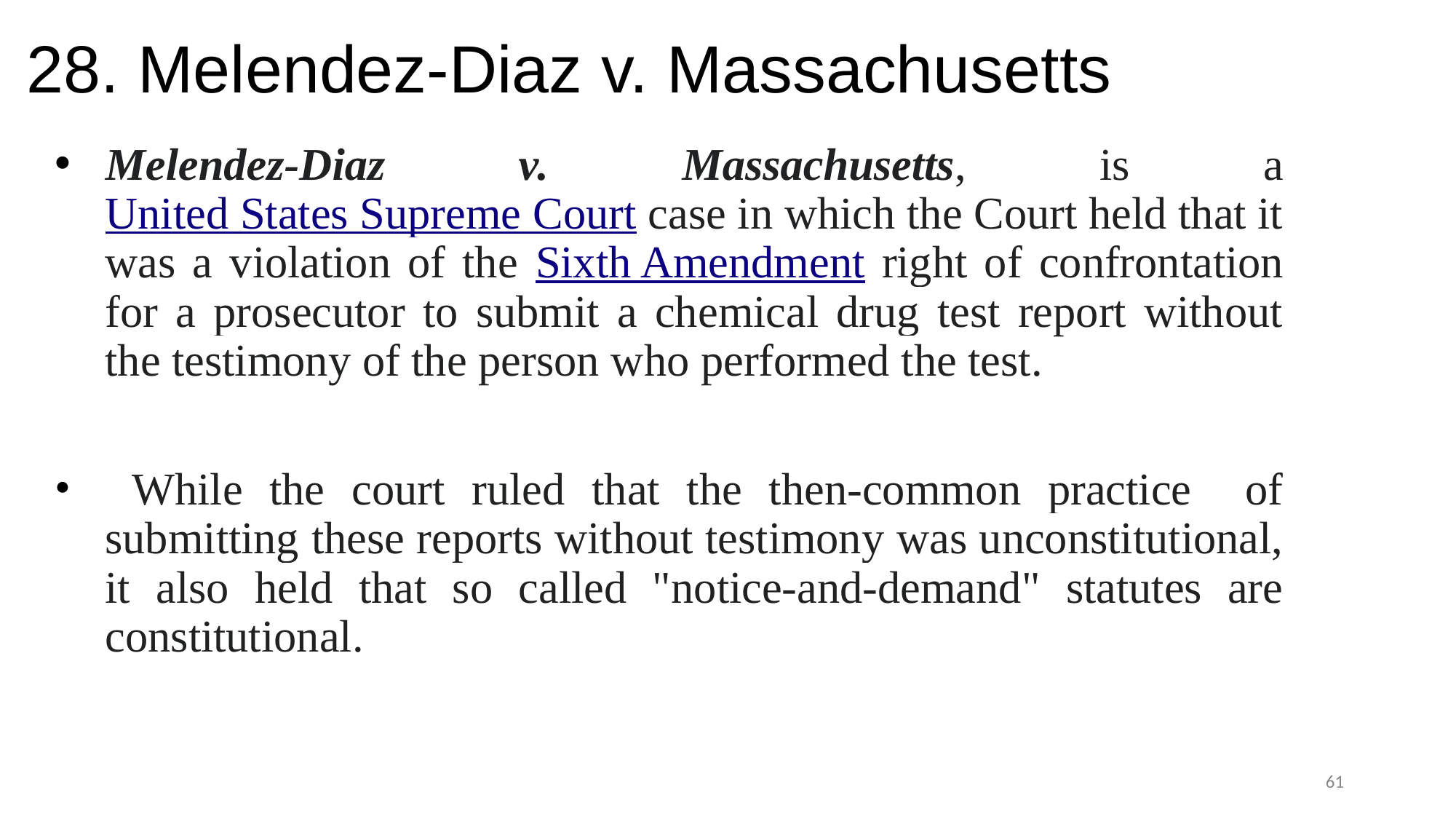

# 28. Melendez-Diaz v. Massachusetts
Melendez-Diaz v. Massachusetts, is a United States Supreme Court case in which the Court held that it was a violation of the Sixth Amendment right of confrontation for a prosecutor to submit a chemical drug test report without the testimony of the person who performed the test.

 While the court ruled that the then-common practice  of submitting these reports without testimony was unconstitutional, it also held that so called "notice-and-demand" statutes are constitutional.

61